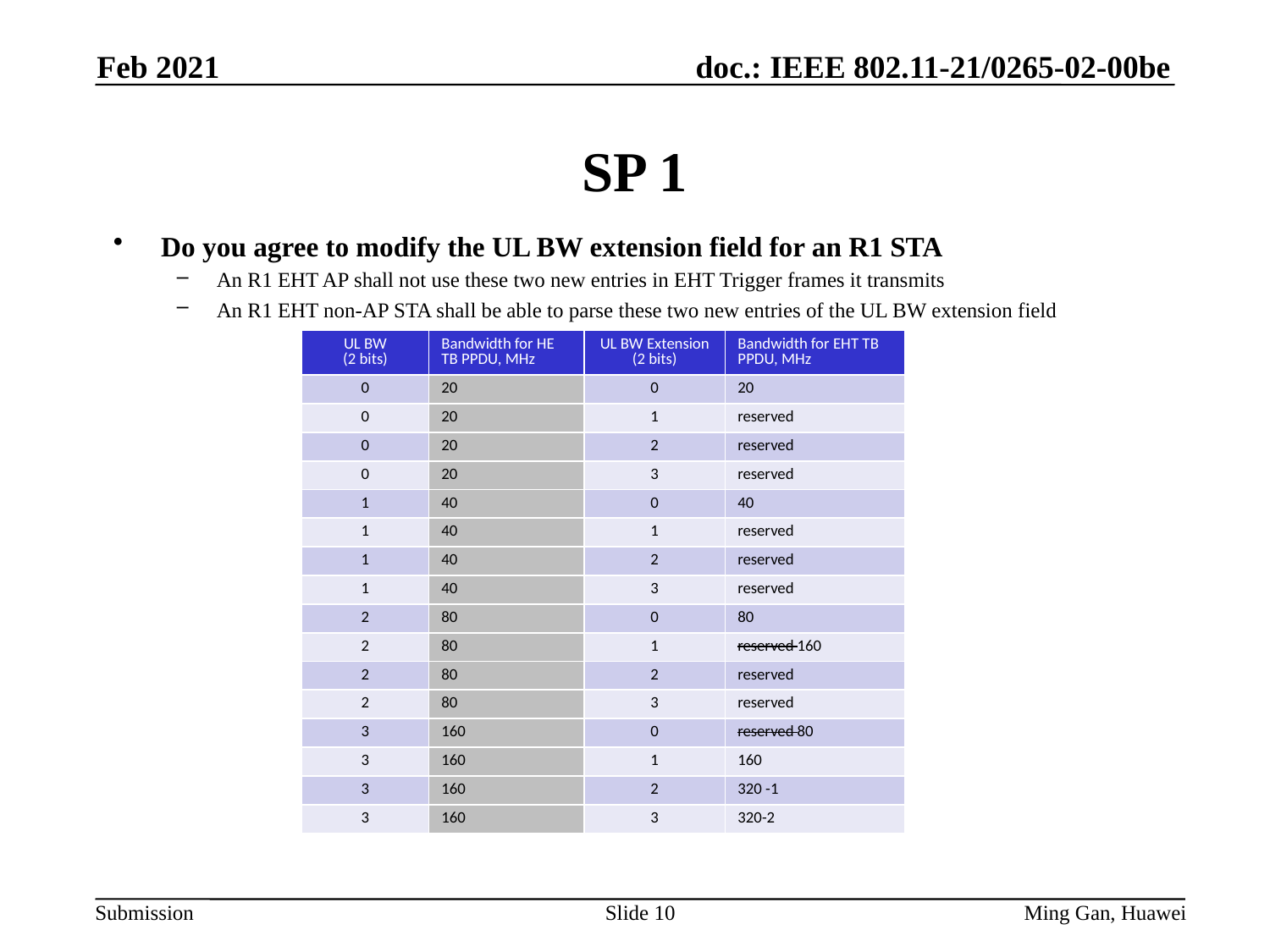

Feb 2021
# SP 1
Do you agree to modify the UL BW extension field for an R1 STA
An R1 EHT AP shall not use these two new entries in EHT Trigger frames it transmits
An R1 EHT non-AP STA shall be able to parse these two new entries of the UL BW extension field
| UL BW (2 bits) | Bandwidth for HE TB PPDU, MHz | UL BW Extension (2 bits) | Bandwidth for EHT TB PPDU, MHz |
| --- | --- | --- | --- |
| 0 | 20 | 0 | 20 |
| 0 | 20 | 1 | reserved |
| 0 | 20 | 2 | reserved |
| 0 | 20 | 3 | reserved |
| 1 | 40 | 0 | 40 |
| 1 | 40 | 1 | reserved |
| 1 | 40 | 2 | reserved |
| 1 | 40 | 3 | reserved |
| 2 | 80 | 0 | 80 |
| 2 | 80 | 1 | reserved 160 |
| 2 | 80 | 2 | reserved |
| 2 | 80 | 3 | reserved |
| 3 | 160 | 0 | reserved 80 |
| 3 | 160 | 1 | 160 |
| 3 | 160 | 2 | 320 -1 |
| 3 | 160 | 3 | 320-2 |
Slide 10
Ming Gan, Huawei